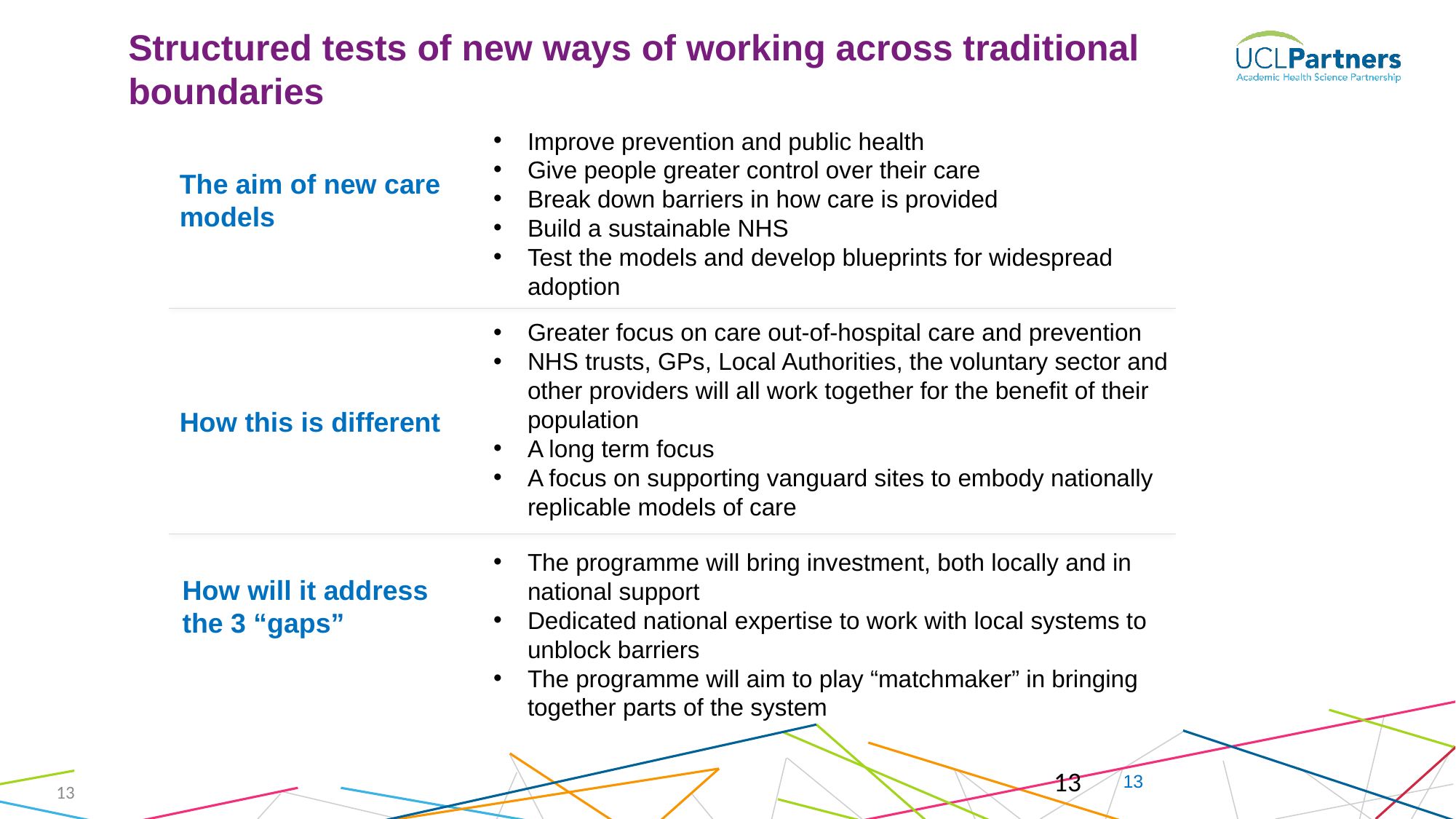

Structured tests of new ways of working across traditional boundaries
Improve prevention and public health
Give people greater control over their care
Break down barriers in how care is provided
Build a sustainable NHS
Test the models and develop blueprints for widespread adoption
The aim of new care models
Greater focus on care out-of-hospital care and prevention
NHS trusts, GPs, Local Authorities, the voluntary sector and other providers will all work together for the benefit of their population
A long term focus
A focus on supporting vanguard sites to embody nationally replicable models of care
How this is different
The programme will bring investment, both locally and in national support
Dedicated national expertise to work with local systems to unblock barriers
The programme will aim to play “matchmaker” in bringing together parts of the system
How will it address the 3 “gaps”
13
13